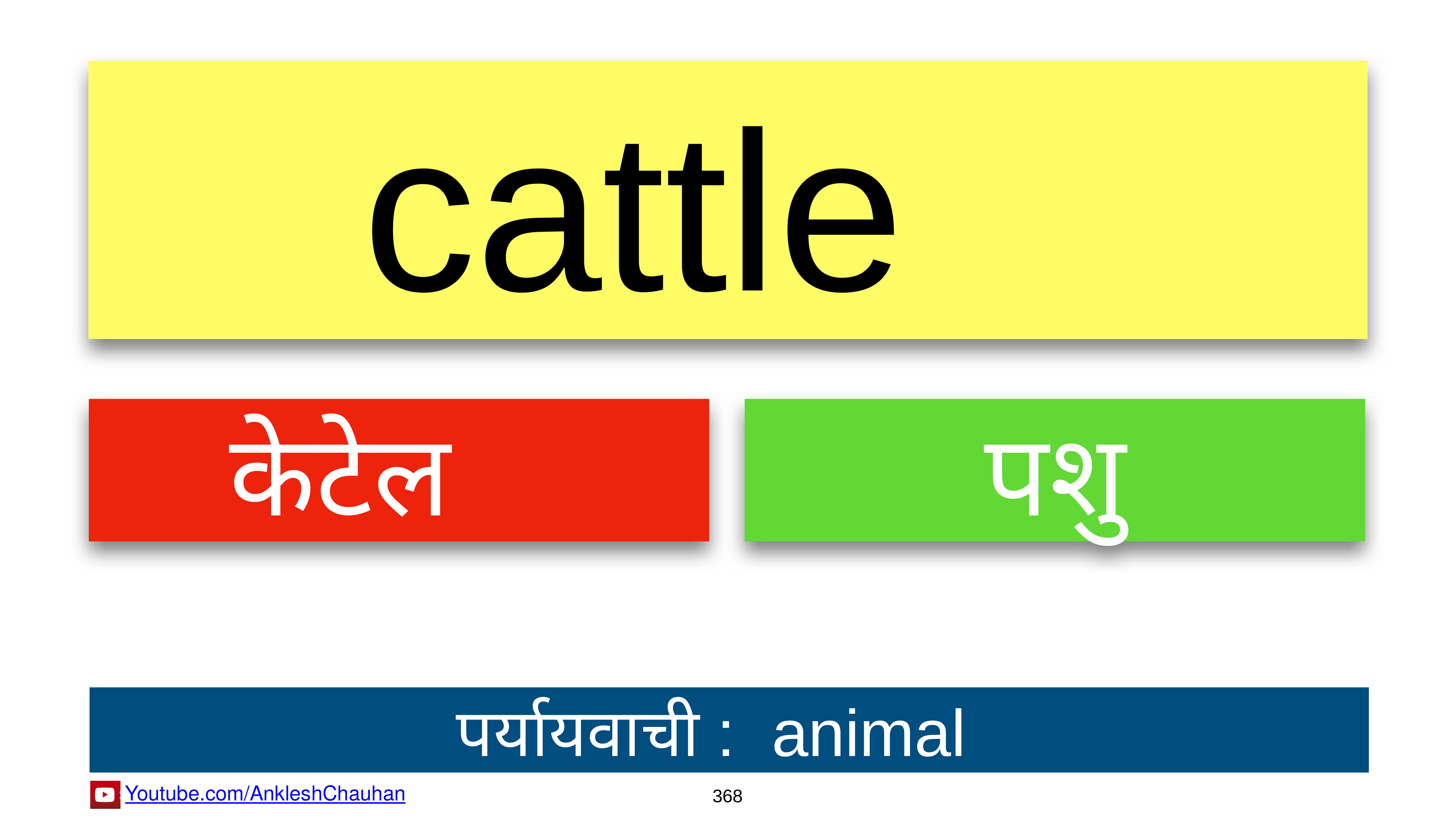

cattle
केटेल
पशु
पर्यायवाची :  animal
368